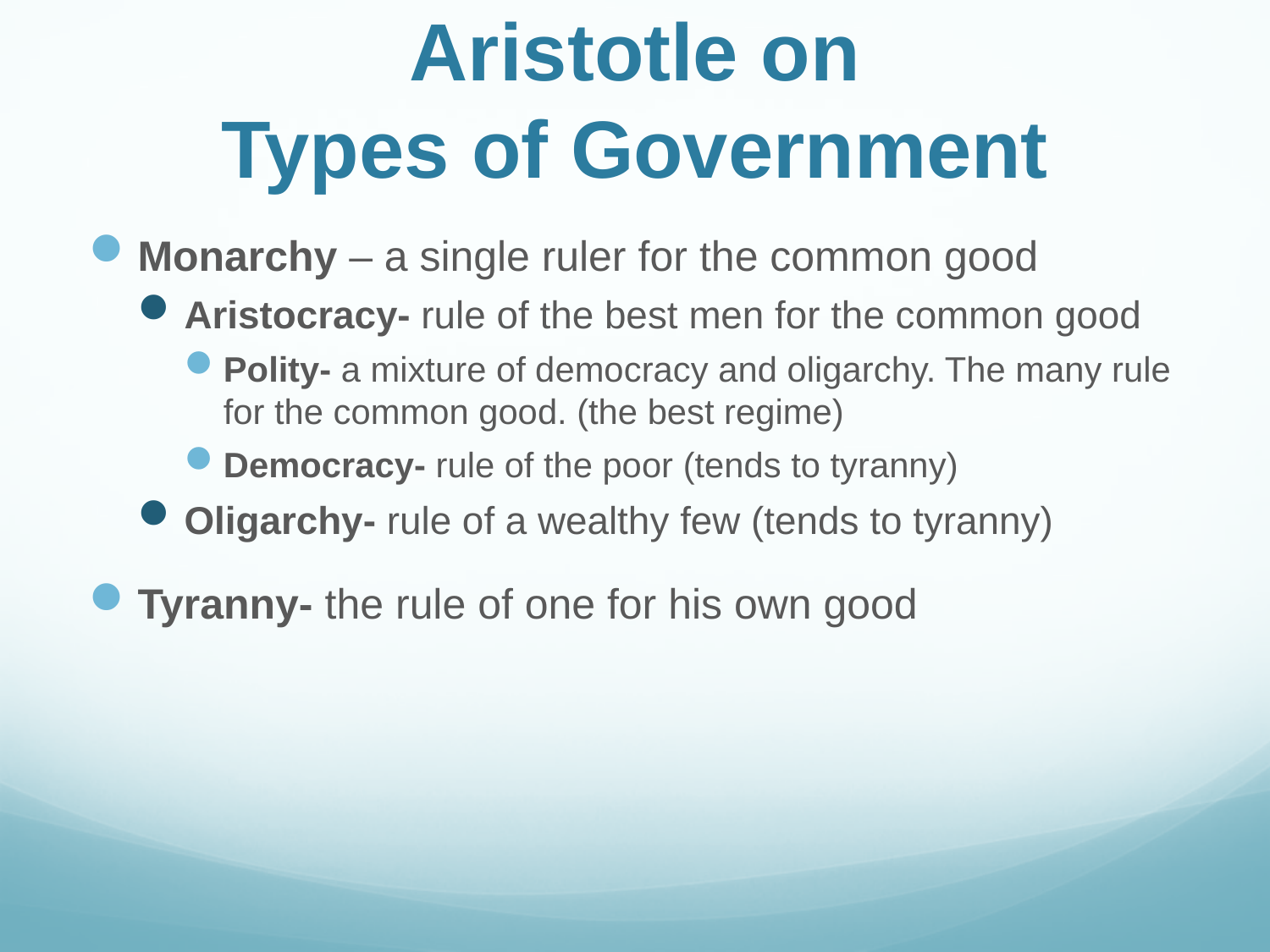

# Aristotle on Types of Government
Monarchy – a single ruler for the common good
Aristocracy- rule of the best men for the common good
Polity- a mixture of democracy and oligarchy. The many rule for the common good. (the best regime)
Democracy- rule of the poor (tends to tyranny)
Oligarchy- rule of a wealthy few (tends to tyranny)
Tyranny- the rule of one for his own good